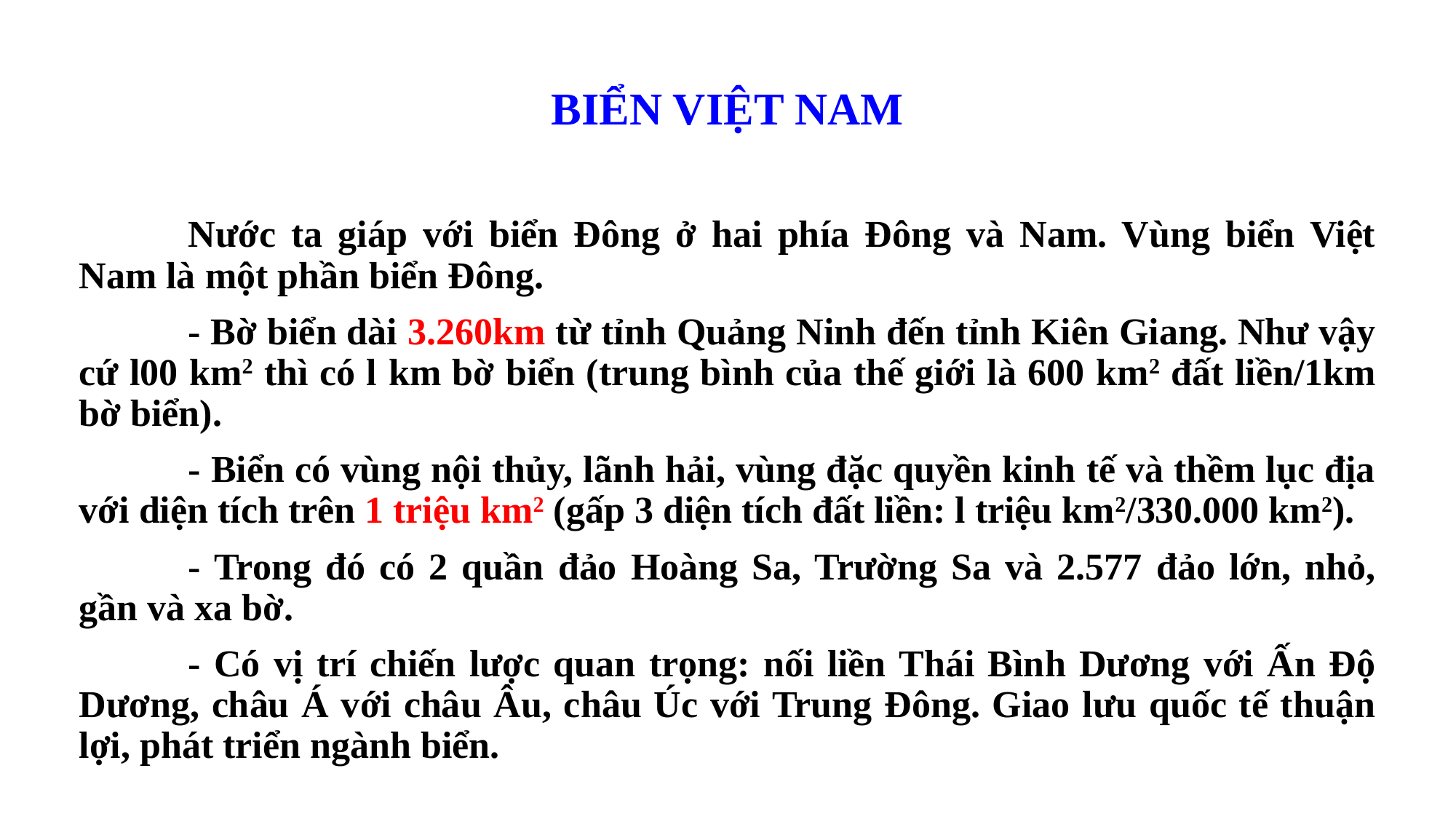

# BIỂN VIỆT NAM
	Nước ta giáp với biển Đông ở hai phía Đông và Nam. Vùng biển Việt Nam là một phần biển Đông.
	- Bờ biển dài 3.260km từ tỉnh Quảng Ninh đến tỉnh Kiên Giang. Như vậy cứ l00 km2 thì có l km bờ biển (trung bình của thế giới là 600 km2 đất liền/1km bờ biển).
	- Biển có vùng nội thủy, lãnh hải, vùng đặc quyền kinh tế và thềm lục địa với diện tích trên 1 triệu km2 (gấp 3 diện tích đất liền: l triệu km2/330.000 km2).
	- Trong đó có 2 quần đảo Hoàng Sa, Trường Sa và 2.577 đảo lớn, nhỏ, gần và xa bờ.
	- Có vị trí chiến lược quan trọng: nối liền Thái Bình Dương với Ấn Độ Dương, châu Á với châu Âu, châu Úc với Trung Đông. Giao lưu quốc tế thuận lợi, phát triển ngành biển.